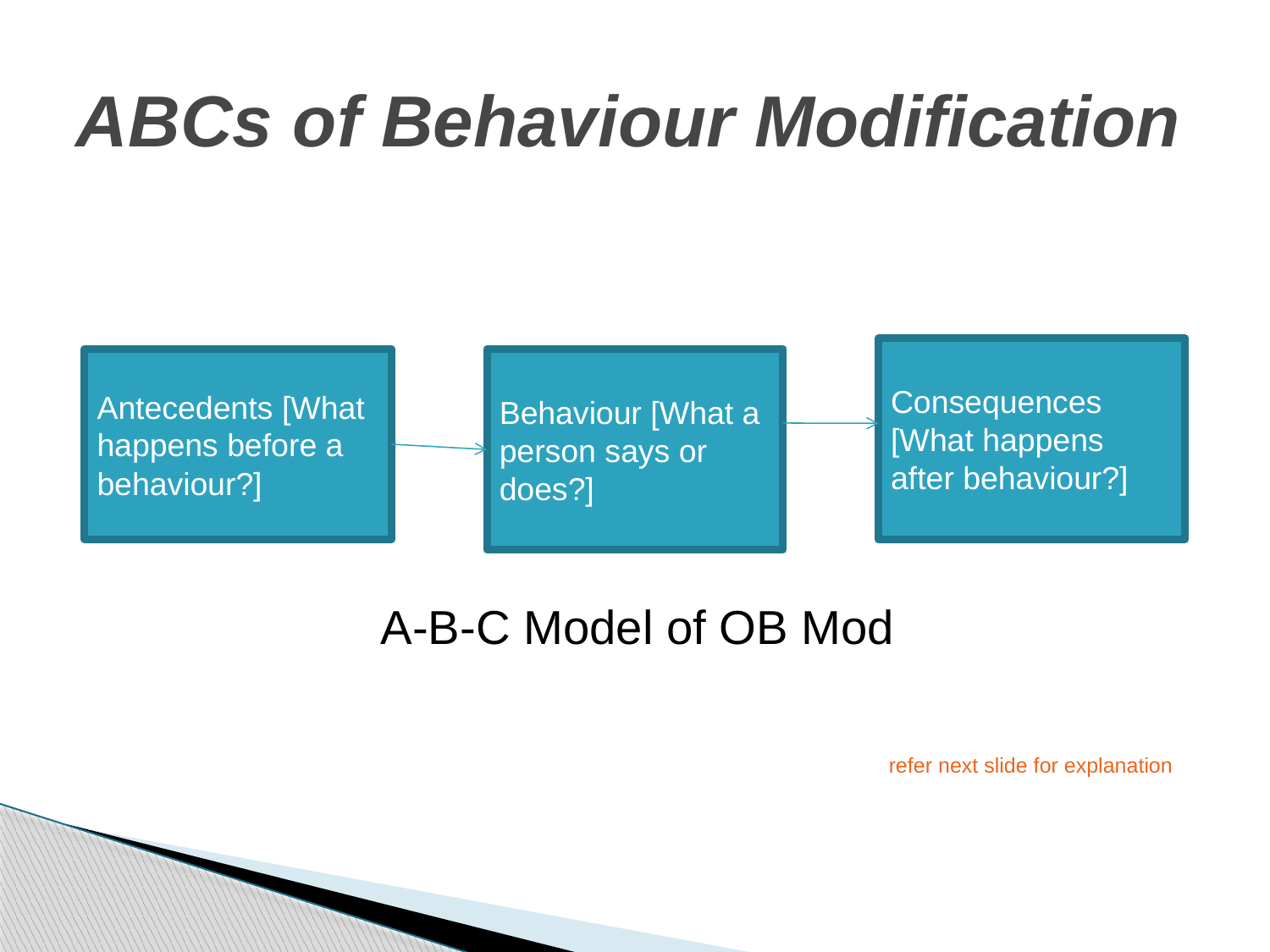

# ABCs of Behaviour Modification

			A-B-C Model of OB Mod

							refer next slide for explanation
Consequences [What happens after behaviour?]
Antecedents [What happens before a behaviour?]
Behaviour [What a person says or does?]